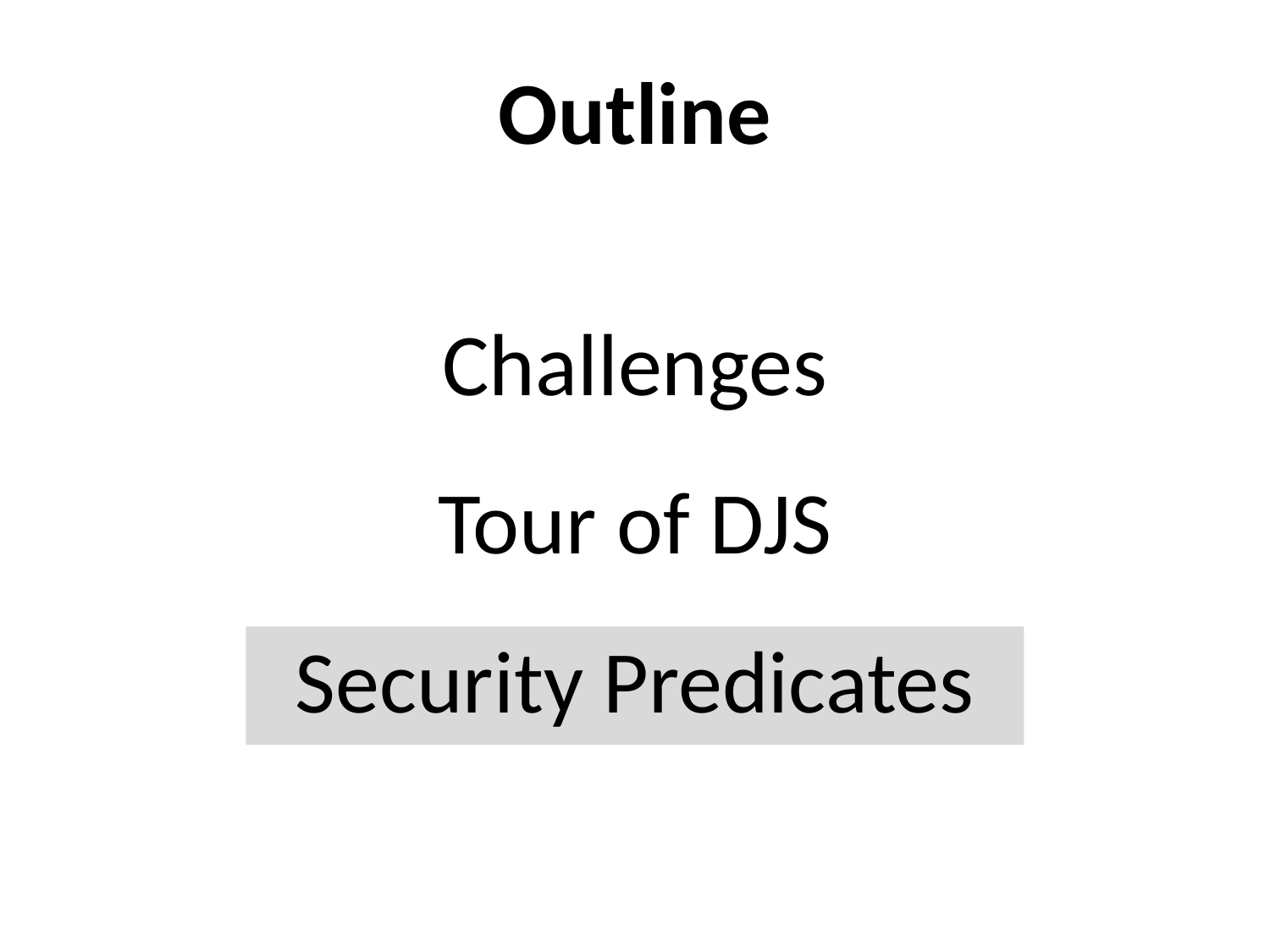

# Outline

Challenges
Tour of DJS
Security Predicates

28